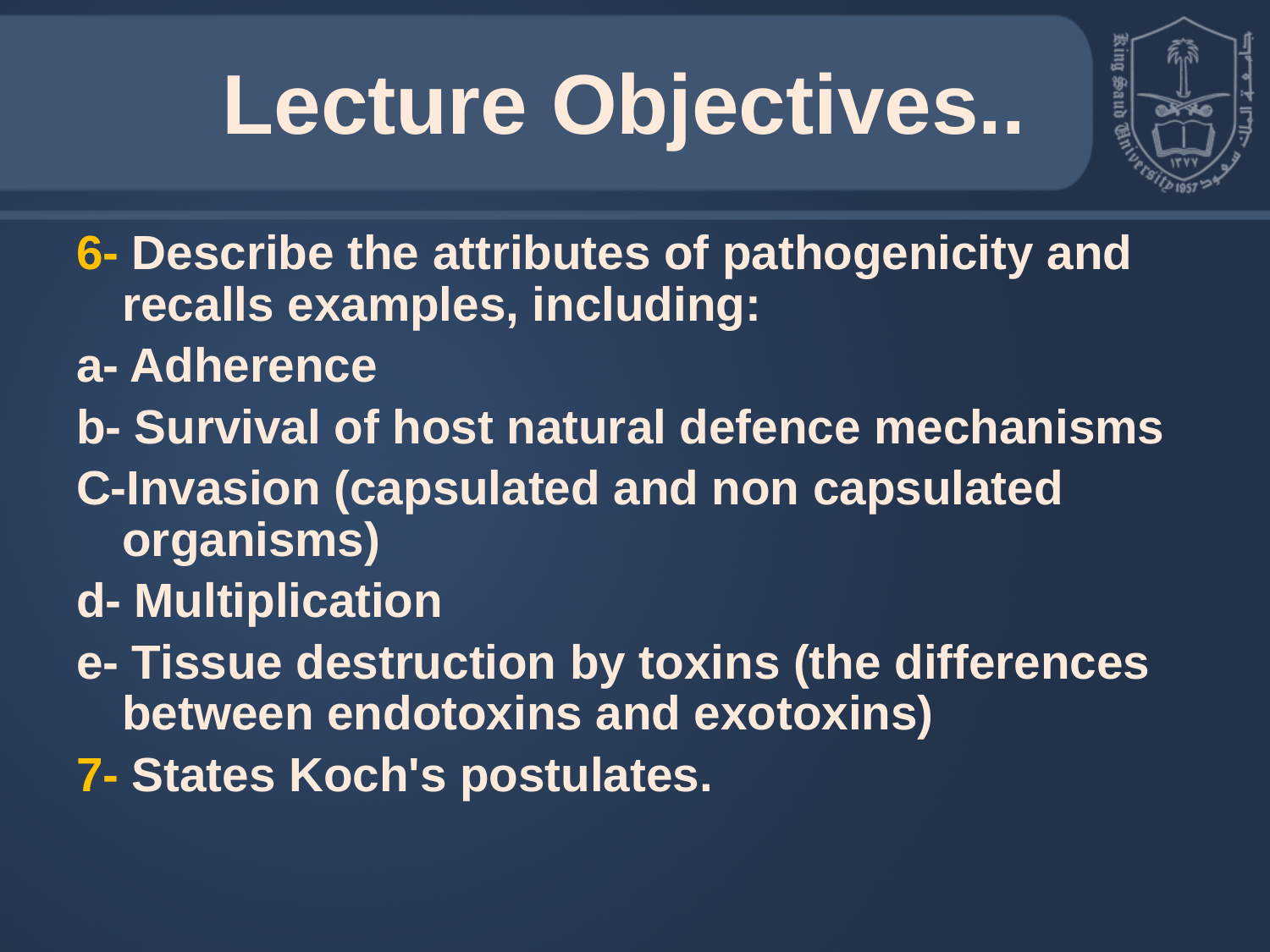

Lecture Objectives..
6- Describe the attributes of pathogenicity and recalls examples, including:
a- Adherence
b- Survival of host natural defence mechanisms
C-Invasion (capsulated and non capsulated organisms)
d- Multiplication
e- Tissue destruction by toxins (the differences between endotoxins and exotoxins)
7- States Koch's postulates.